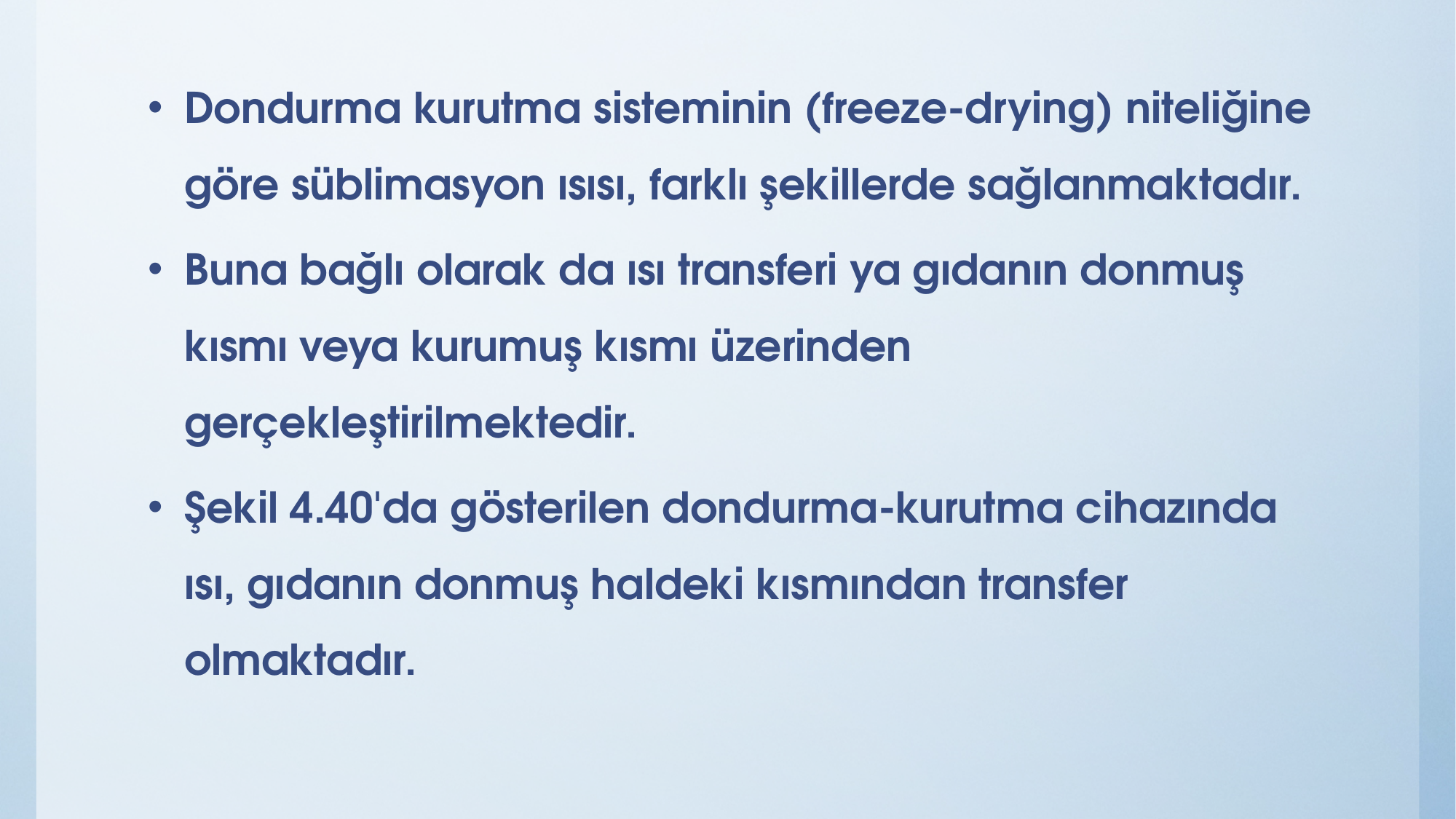

Dondurma kurutma sisteminin (freeze-drying) niteliğine göre süblimasyon ısısı, farklı şekillerde sağlanmaktadır.
Buna bağlı olarak da ısı transferi ya gıdanın donmuş kısmı veya kurumuş kısmı üzerinden gerçekleştirilmektedir.
Şekil 4.40'da gösterilen dondurma-kurutma cihazında ısı, gıdanın donmuş haldeki kısmından transfer olmaktadır.